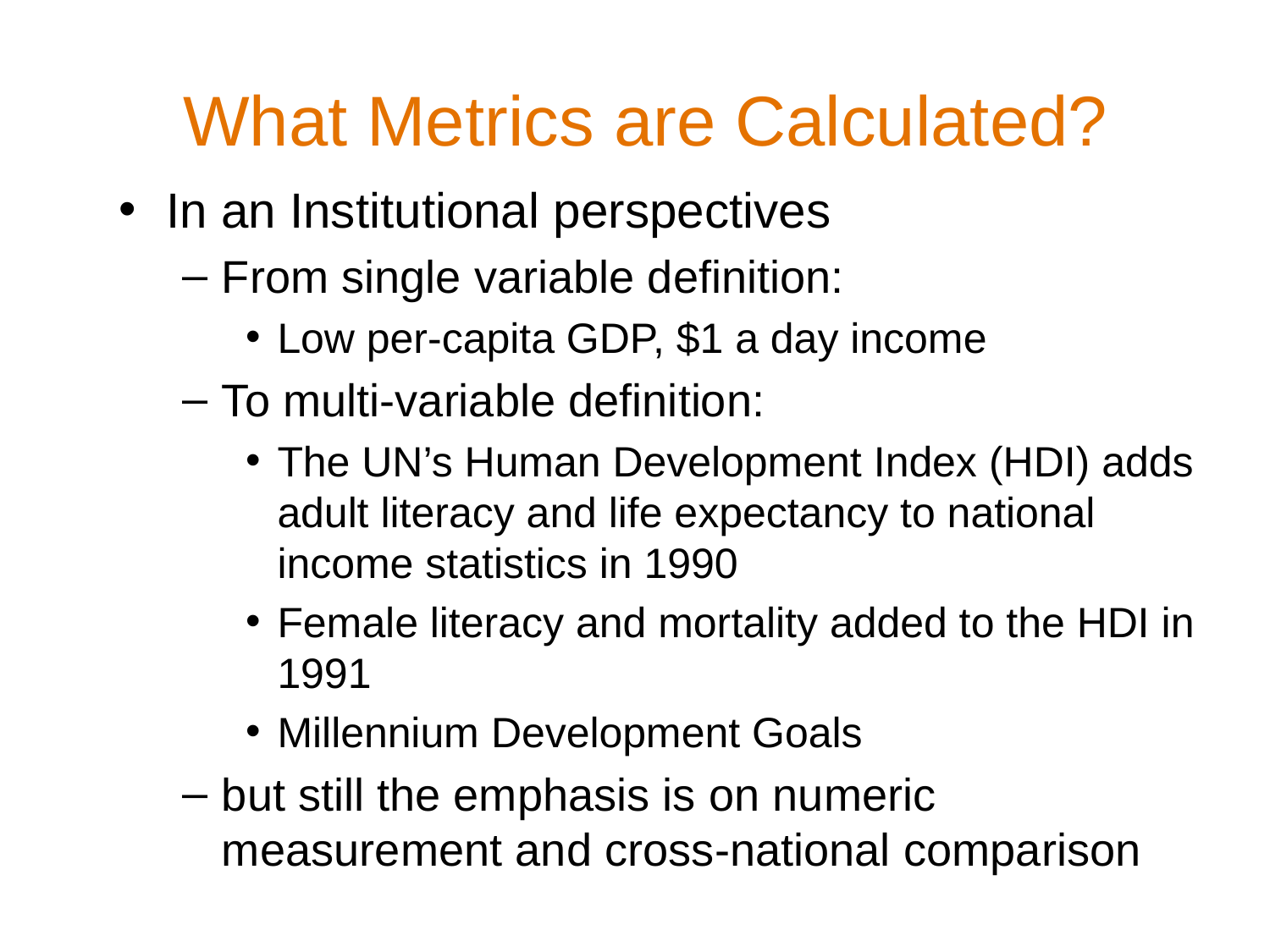

# What Metrics are Calculated?
In an Institutional perspectives
From single variable definition:
Low per-capita GDP, $1 a day income
To multi-variable definition:
The UN’s Human Development Index (HDI) adds adult literacy and life expectancy to national income statistics in 1990
Female literacy and mortality added to the HDI in 1991
Millennium Development Goals
but still the emphasis is on numeric measurement and cross-national comparison